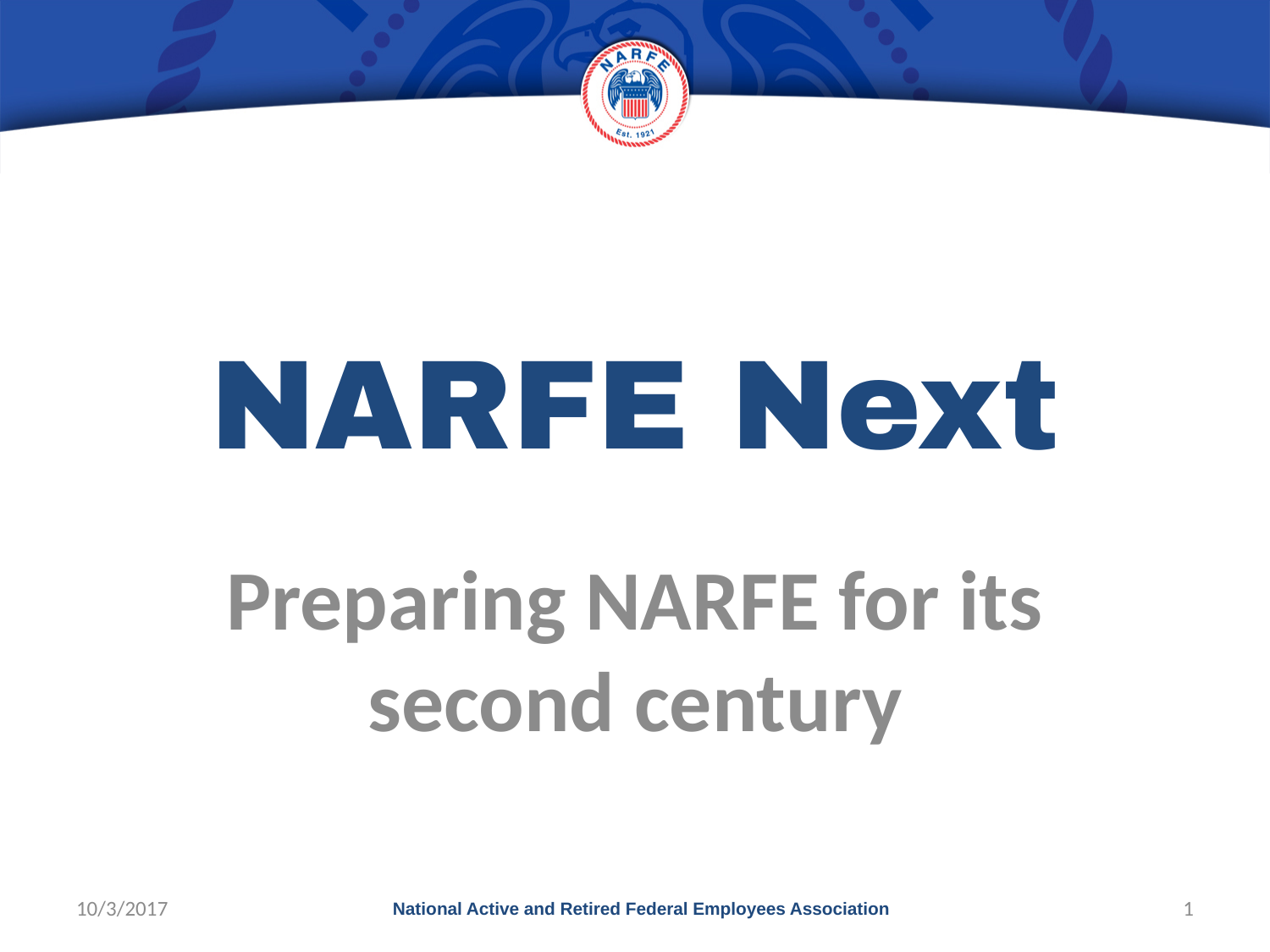

# NARFE Next
Preparing NARFE for its second century
10/3/2017
National Active and Retired Federal Employees Association
1